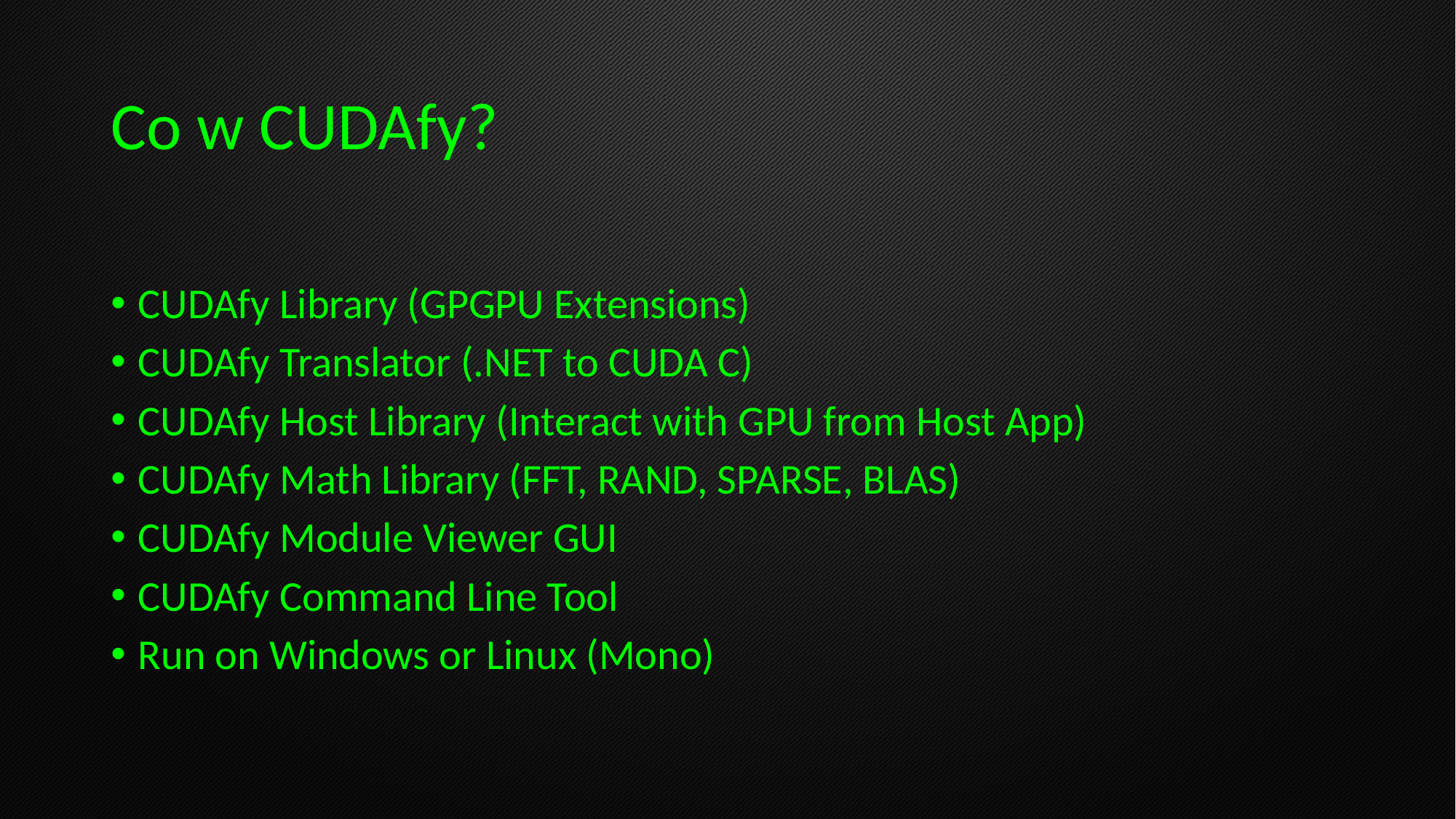

# Co w CUDAfy?

CUDAfy Library (GPGPU Extensions)
CUDAfy Translator (.NET to CUDA C)
CUDAfy Host Library (Interact with GPU from Host App)
CUDAfy Math Library (FFT, RAND, SPARSE, BLAS)
CUDAfy Module Viewer GUI
CUDAfy Command Line Tool
Run on Windows or Linux (Mono)